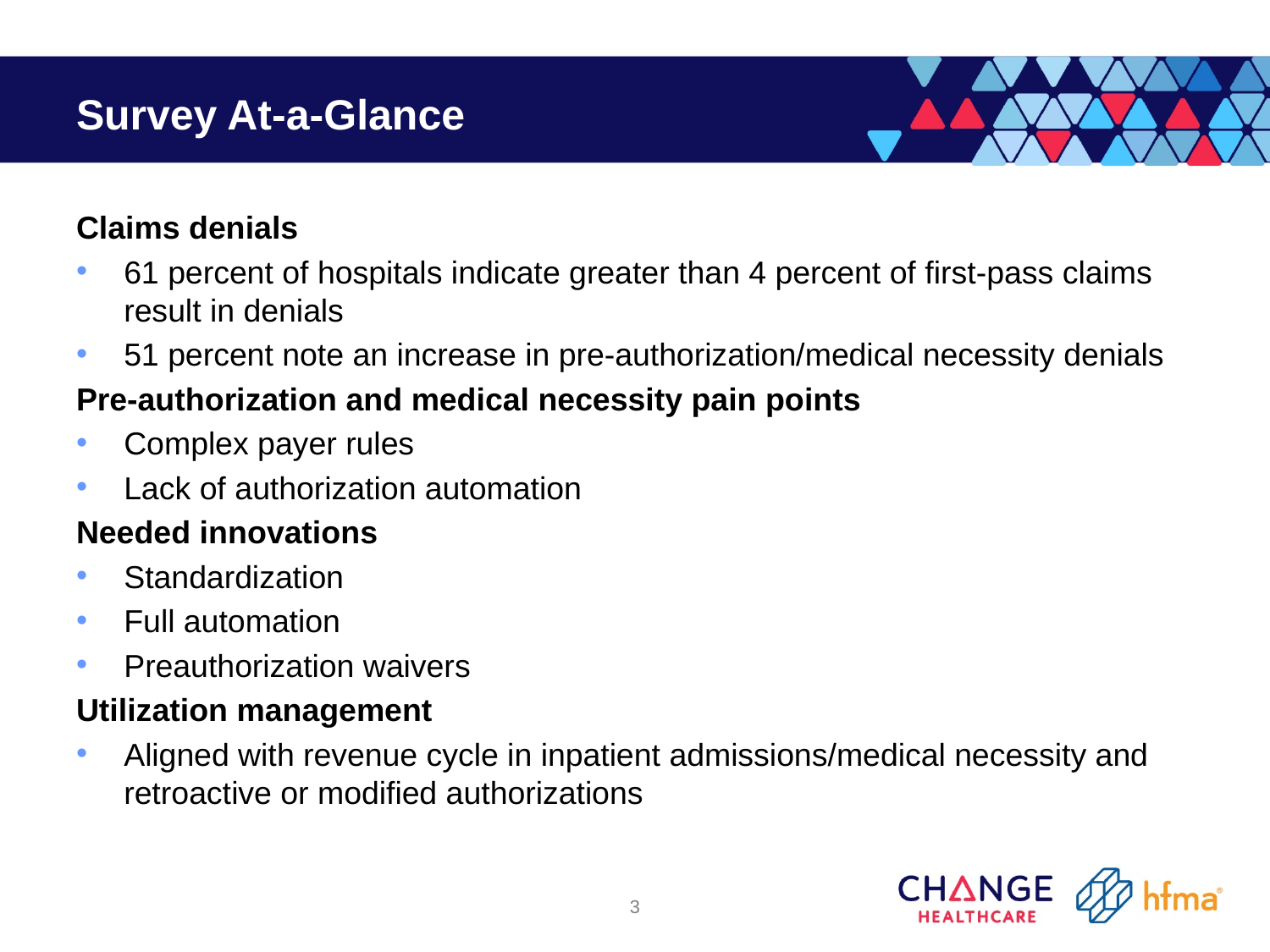

Survey At-a-Glance
Claims denials
61 percent of hospitals indicate greater than 4 percent of first-pass claims result in denials
51 percent note an increase in pre-authorization/medical necessity denials
Pre-authorization and medical necessity pain points
Complex payer rules
Lack of authorization automation
Needed innovations
Standardization
Full automation
Preauthorization waivers
Utilization management
Aligned with revenue cycle in inpatient admissions/medical necessity and retroactive or modified authorizations

3